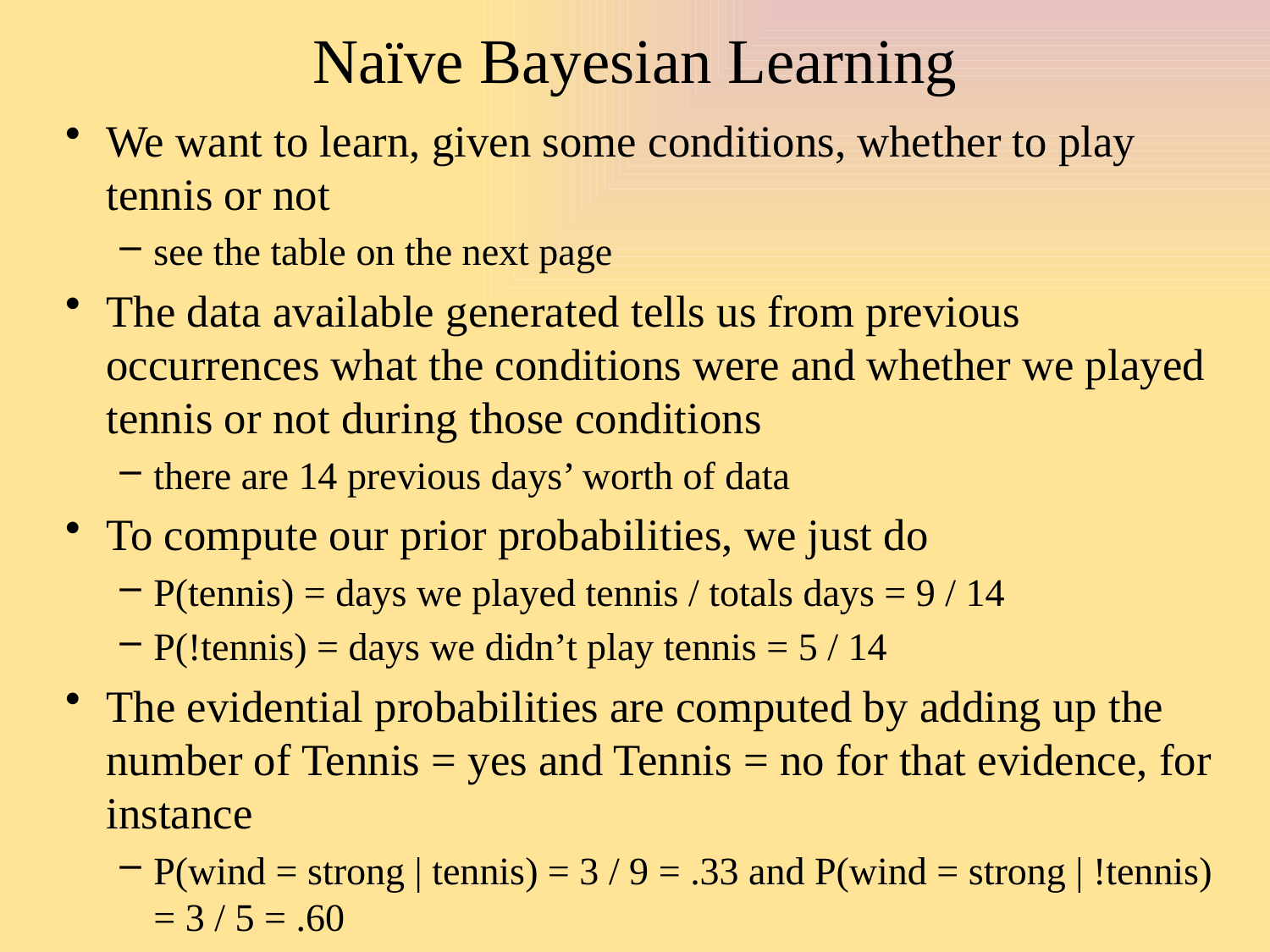

# Naïve Bayesian Learning
We want to learn, given some conditions, whether to play tennis or not
see the table on the next page
The data available generated tells us from previous occurrences what the conditions were and whether we played tennis or not during those conditions
there are 14 previous days’ worth of data
To compute our prior probabilities, we just do
P(tennis) = days we played tennis / totals days = 9 / 14
P(!tennis) = days we didn’t play tennis = 5 / 14
The evidential probabilities are computed by adding up the number of Tennis = yes and Tennis = no for that evidence, for instance
P(wind = strong | tennis) = 3 / 9 = .33 and P(wind = strong | !tennis) = 3 / 5 = .60